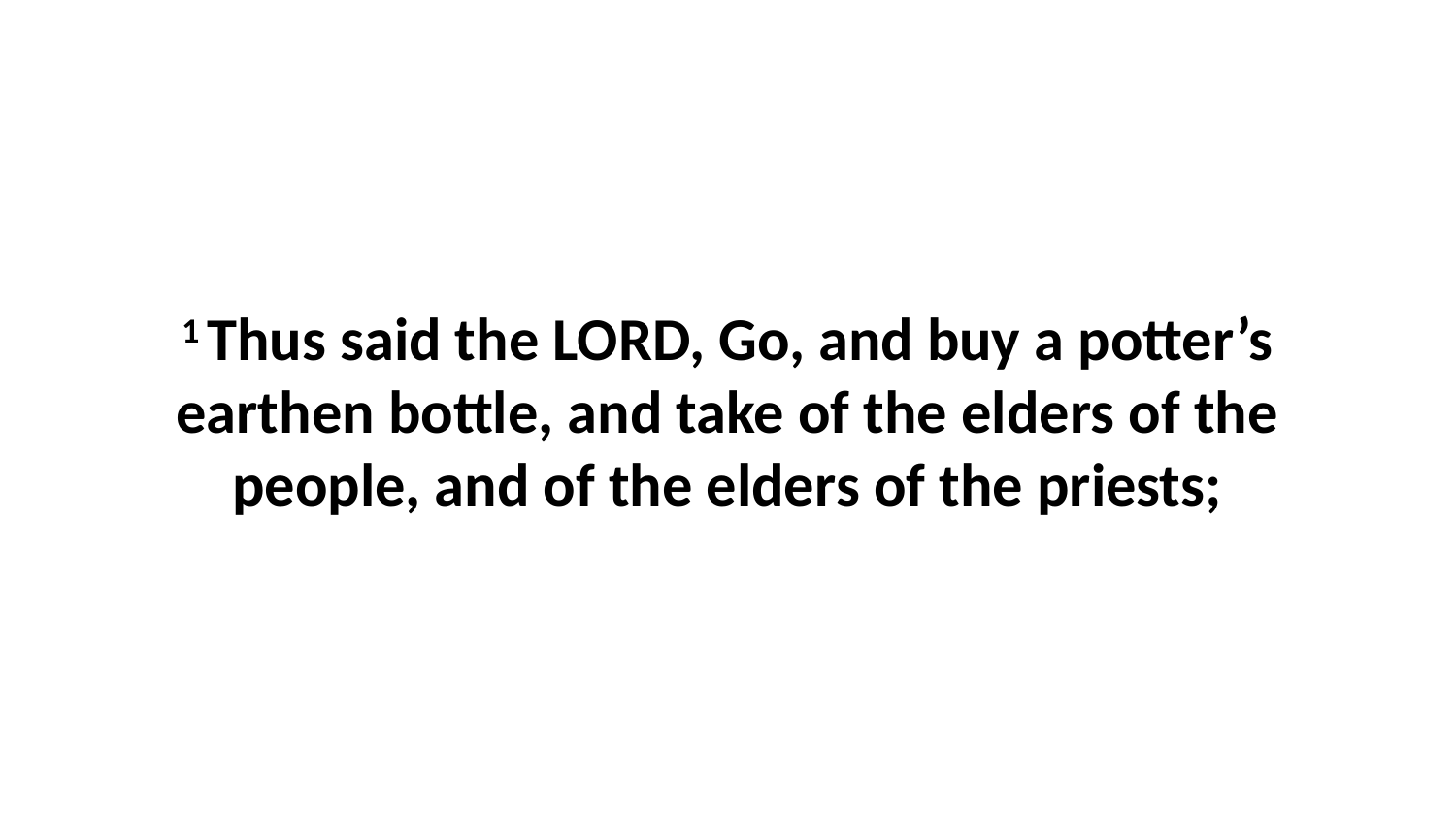

1 Thus said the LORD, Go, and buy a potter’s earthen bottle, and take of the elders of the people, and of the elders of the priests;